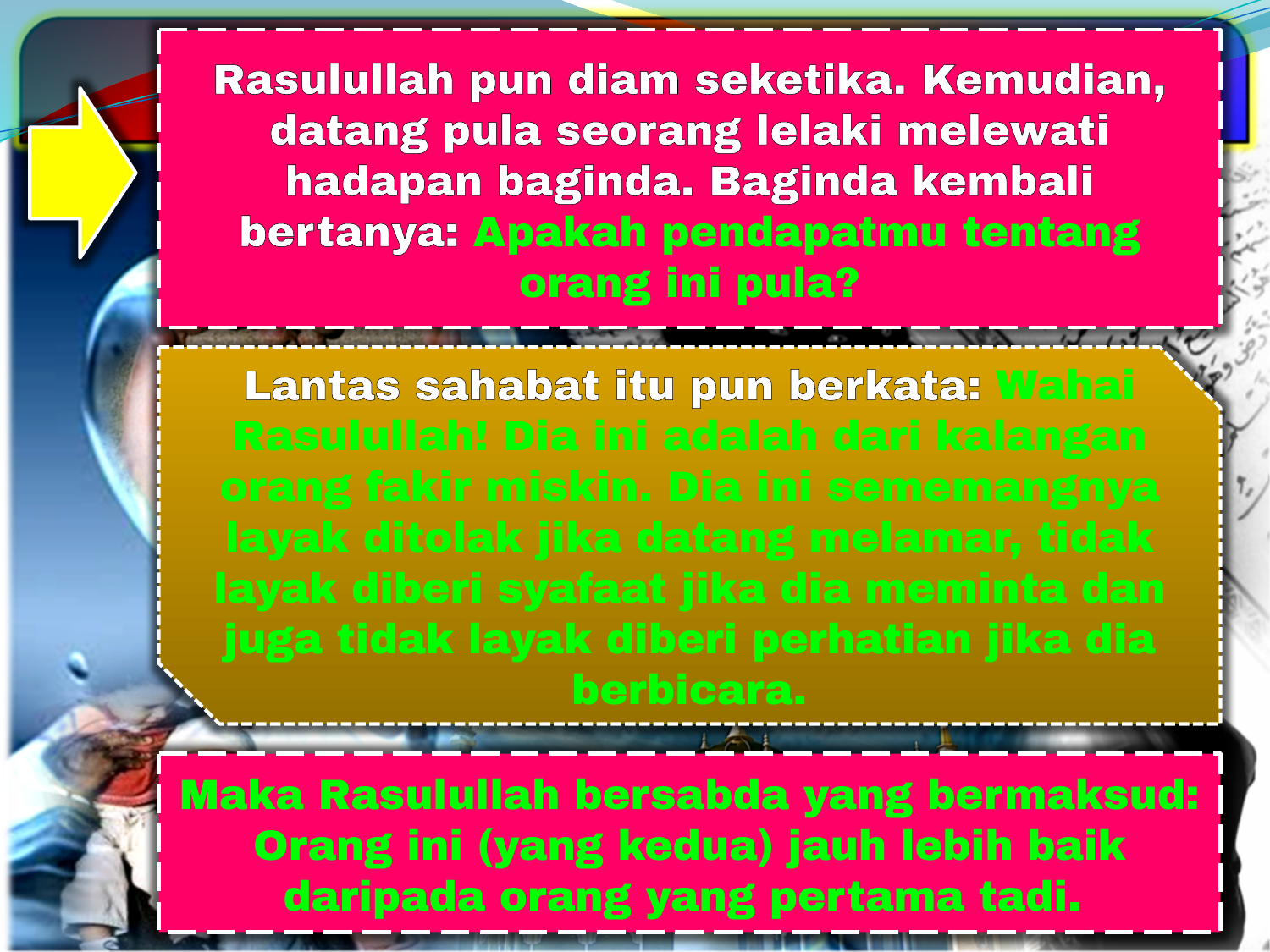

Rasulullah pun diam seketika. Kemudian, datang pula seorang lelaki melewati hadapan baginda. Baginda kembali bertanya: Apakah pendapatmu tentang orang ini pula?

Lantas sahabat itu pun berkata: Wahai Rasulullah! Dia ini adalah dari kalangan orang fakir miskin. Dia ini sememangnya layak ditolak jika datang melamar, tidak layak diberi syafaat jika dia meminta dan juga tidak layak diberi perhatian jika dia berbicara.
Maka Rasulullah bersabda yang bermaksud: Orang ini (yang kedua) jauh lebih baik daripada orang yang pertama tadi.